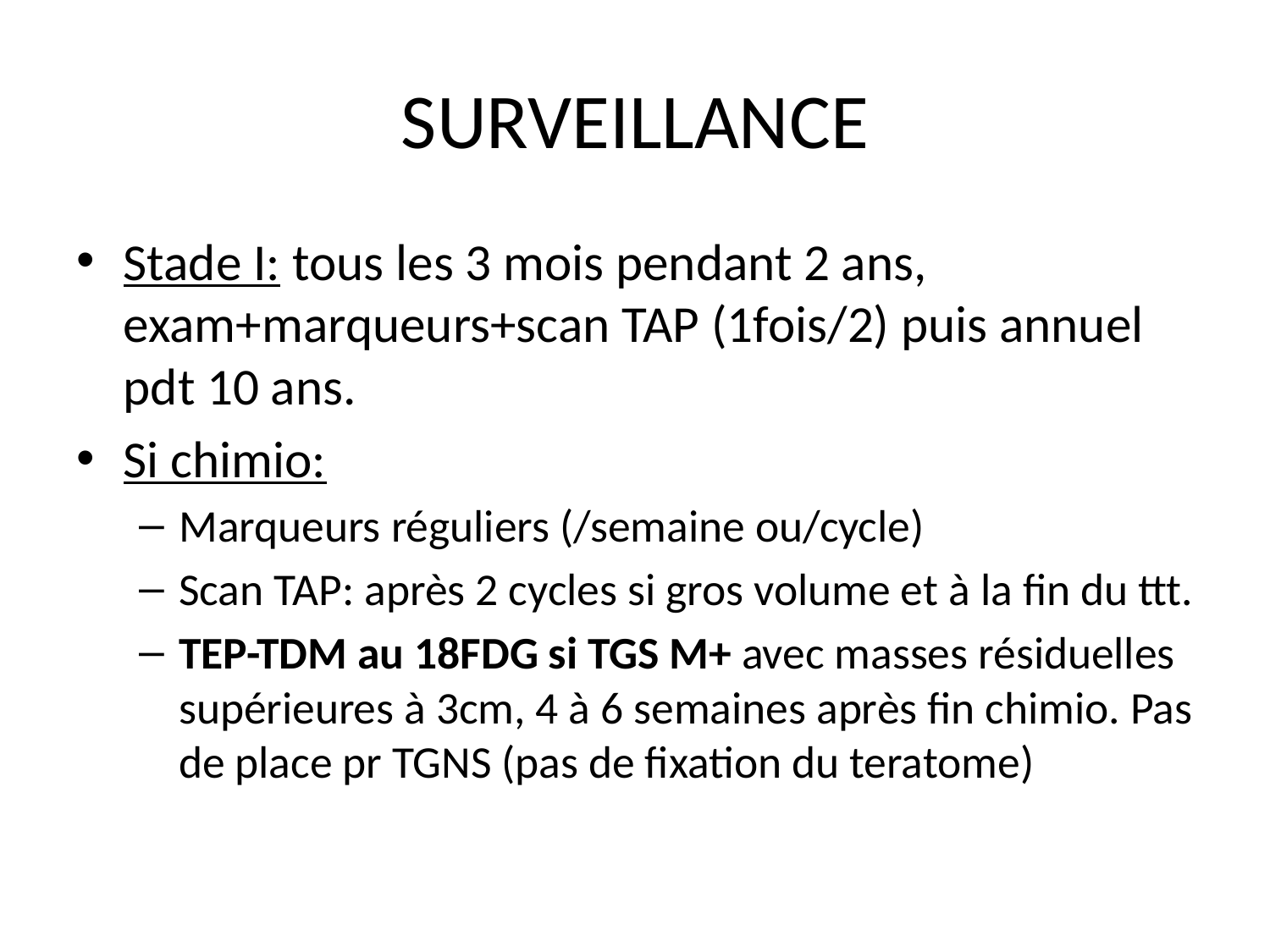

# SURVEILLANCE
Stade I: tous les 3 mois pendant 2 ans, exam+marqueurs+scan TAP (1fois/2) puis annuel pdt 10 ans.
Si chimio:
Marqueurs réguliers (/semaine ou/cycle)
Scan TAP: après 2 cycles si gros volume et à la fin du ttt.
TEP-TDM au 18FDG si TGS M+ avec masses résiduelles supérieures à 3cm, 4 à 6 semaines après fin chimio. Pas de place pr TGNS (pas de fixation du teratome)